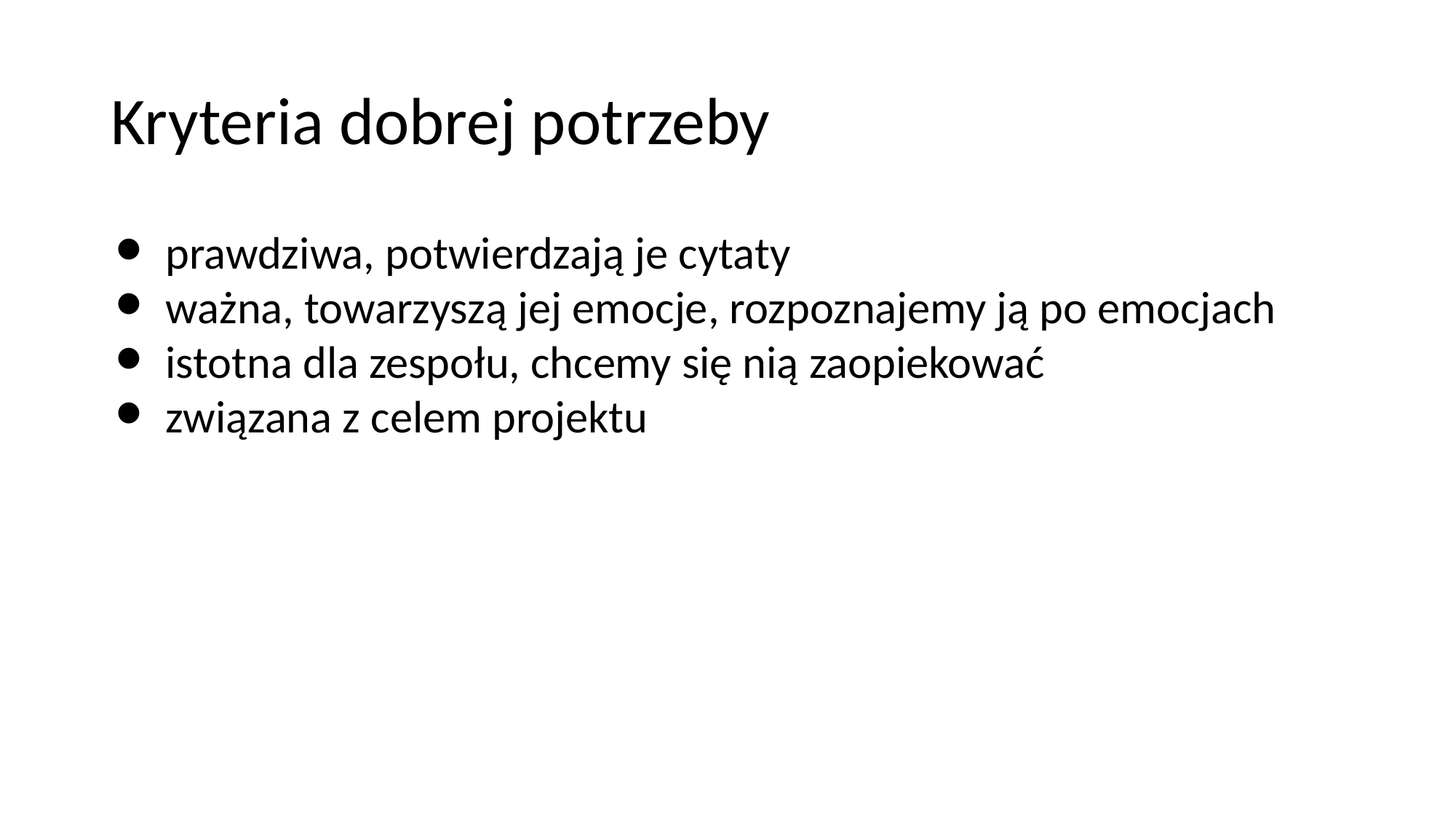

# Kryteria dobrej potrzeby
prawdziwa, potwierdzają je cytaty
ważna, towarzyszą jej emocje, rozpoznajemy ją po emocjach
istotna dla zespołu, chcemy się nią zaopiekować
związana z celem projektu